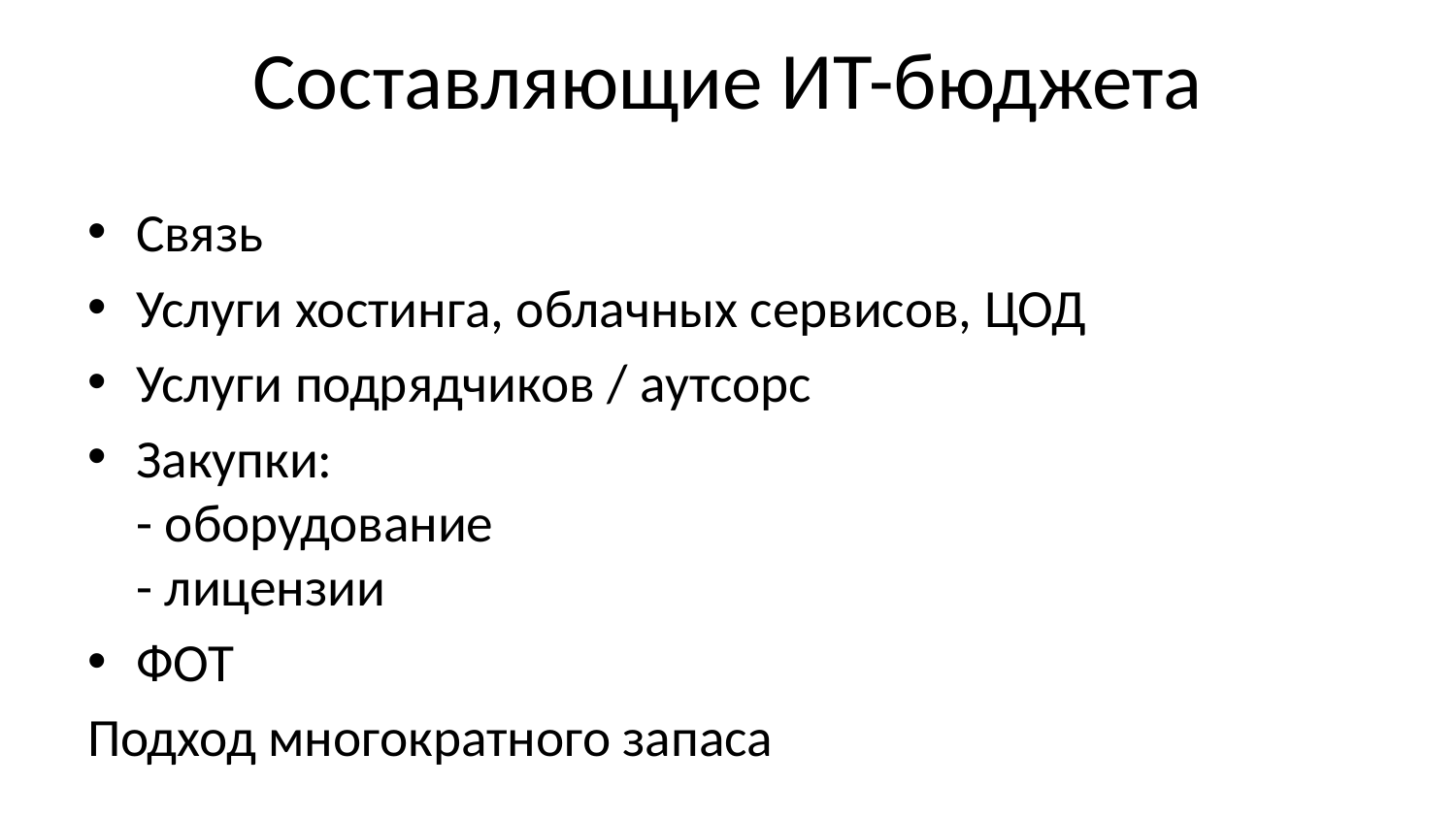

# Составляющие ИТ-бюджета
Связь
Услуги хостинга, облачных сервисов, ЦОД
Услуги подрядчиков / аутсорс
Закупки:
- оборудование
- лицензии
ФОТ
Подход многократного запаса